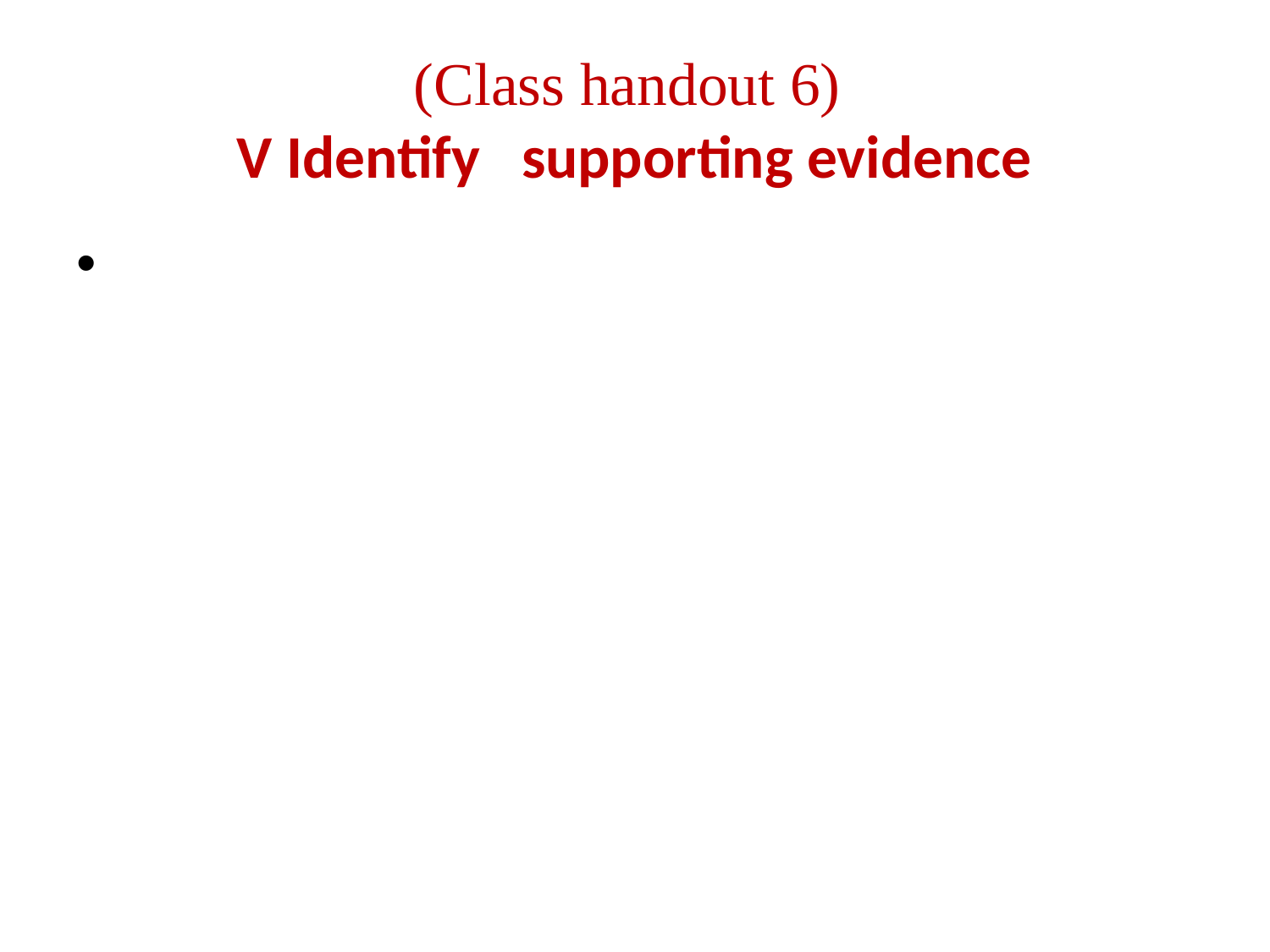

# (Class handout 6) V Identify   supporting evidence